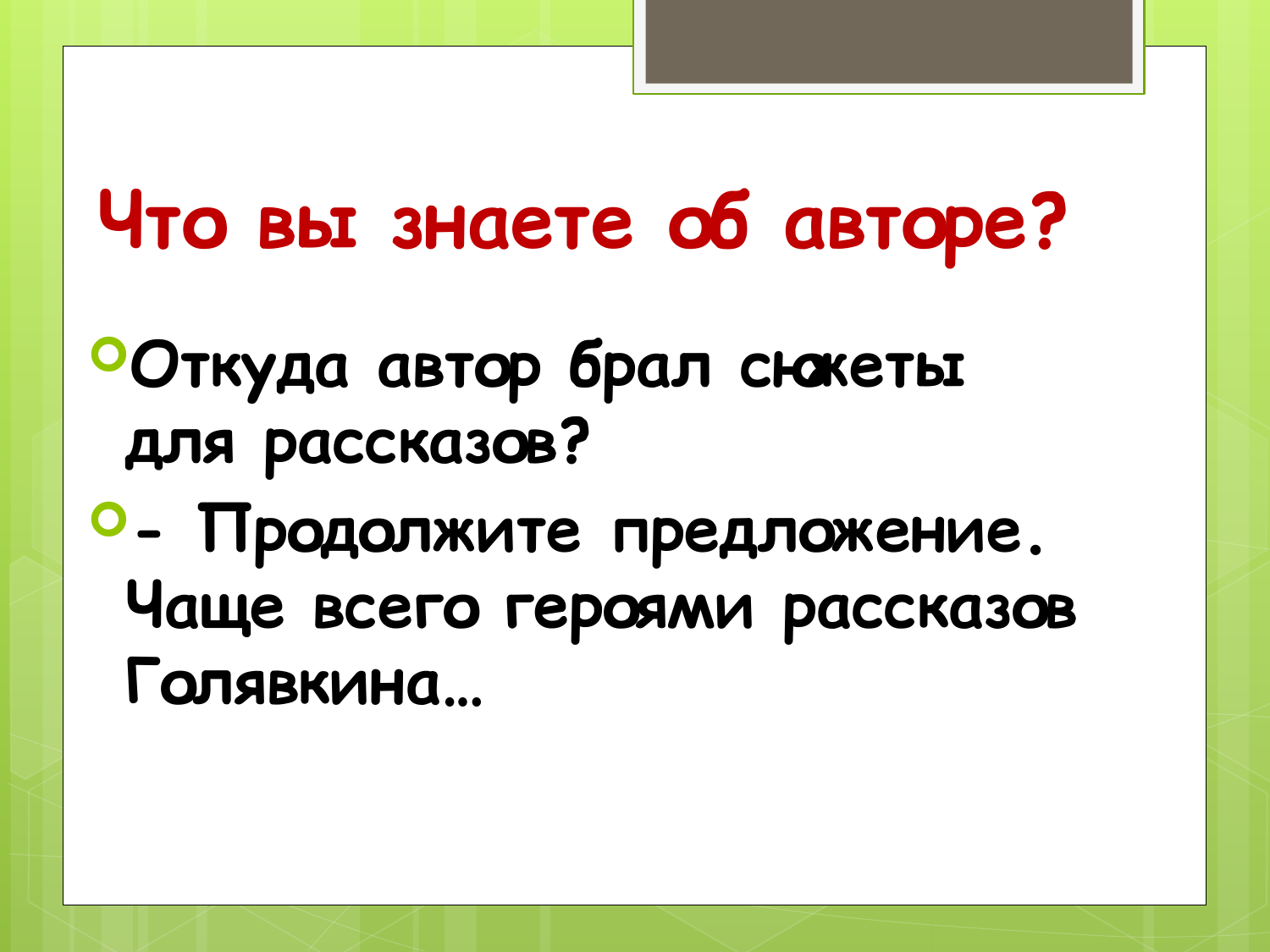

# Что вы знаете об авторе?
Откуда автор брал сюжеты для рассказов?
- Продолжите предложение. Чаще всего героями рассказов Голявкина…